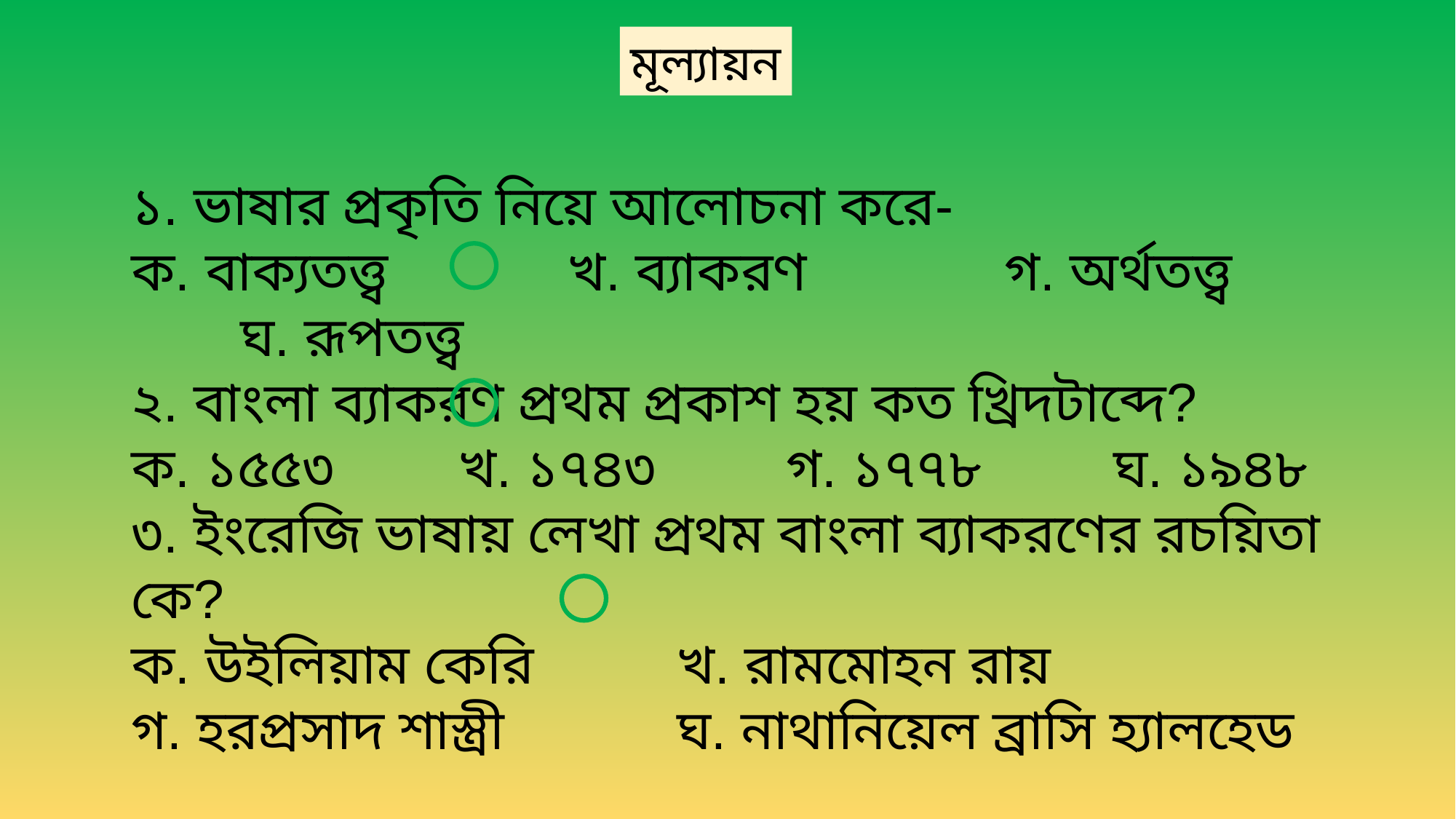

মূল্যায়ন
১. ভাষার প্রকৃতি নিয়ে আলোচনা করে-
ক. বাক্যতত্ত্ব		খ. ব্যাকরণ		গ. অর্থতত্ত্ব		ঘ. রূপতত্ত্ব
২. বাংলা ব্যাকরণ প্রথম প্রকাশ হয় কত খ্রিদটাব্দে?
ক. ১৫৫৩		খ. ১৭৪৩		গ. ১৭৭৮		ঘ. ১৯৪৮
৩. ইংরেজি ভাষায় লেখা প্রথম বাংলা ব্যাকরণের রচয়িতা কে?
ক. উইলিয়াম কেরি		খ. রামমোহন রায়
গ. হরপ্রসাদ শাস্ত্রী		ঘ. নাথানিয়েল ব্রাসি হ্যালহেড